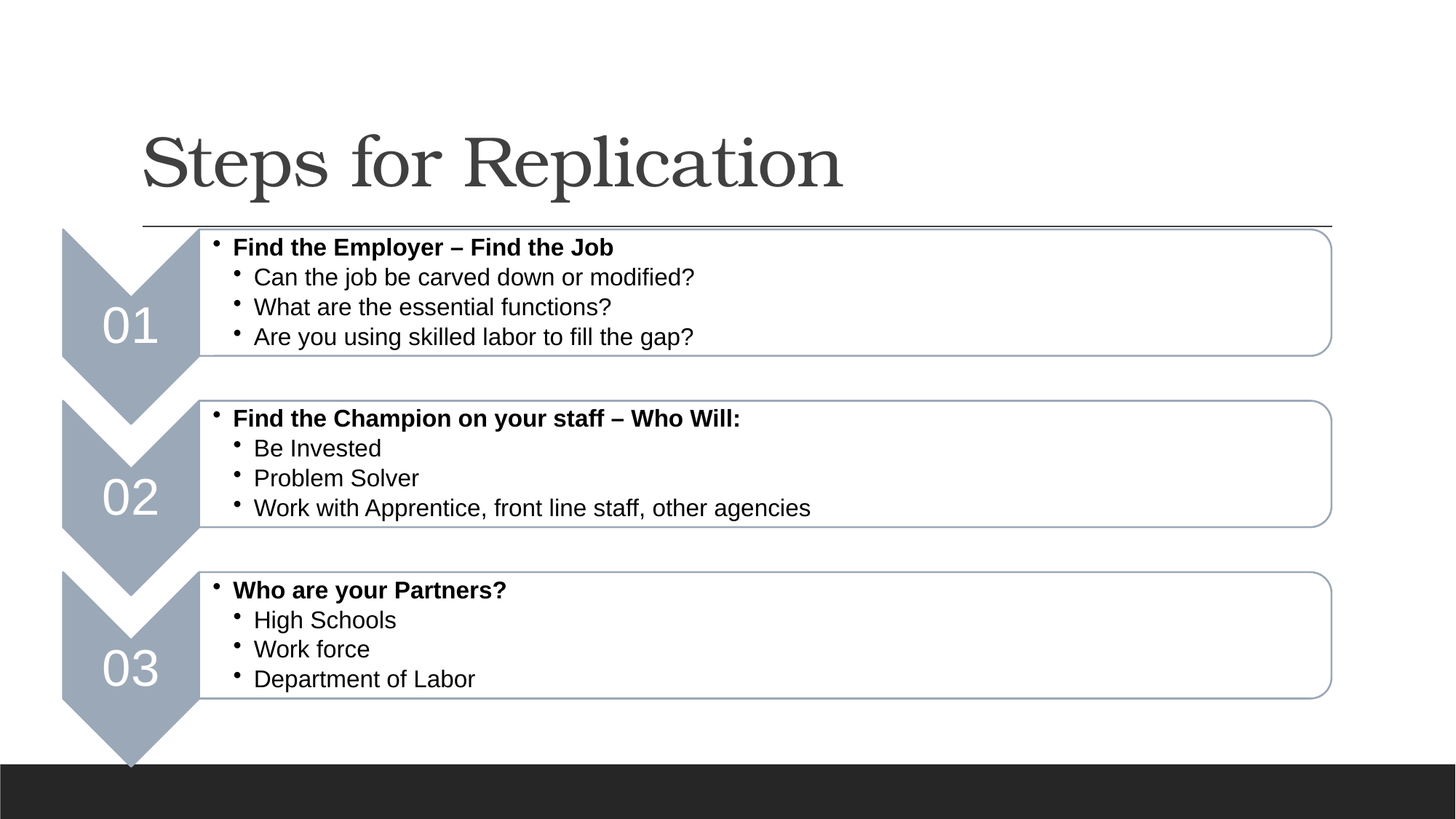

# Steps for Replication
01
Find the Employer – Find the Job
Can the job be carved down or modified?
What are the essential functions?
Are you using skilled labor to fill the gap?
02
Find the Champion on your staff – Who Will:
Be Invested
Problem Solver
Work with Apprentice, front line staff, other agencies
03
Who are your Partners?
High Schools
Work force
Department of Labor